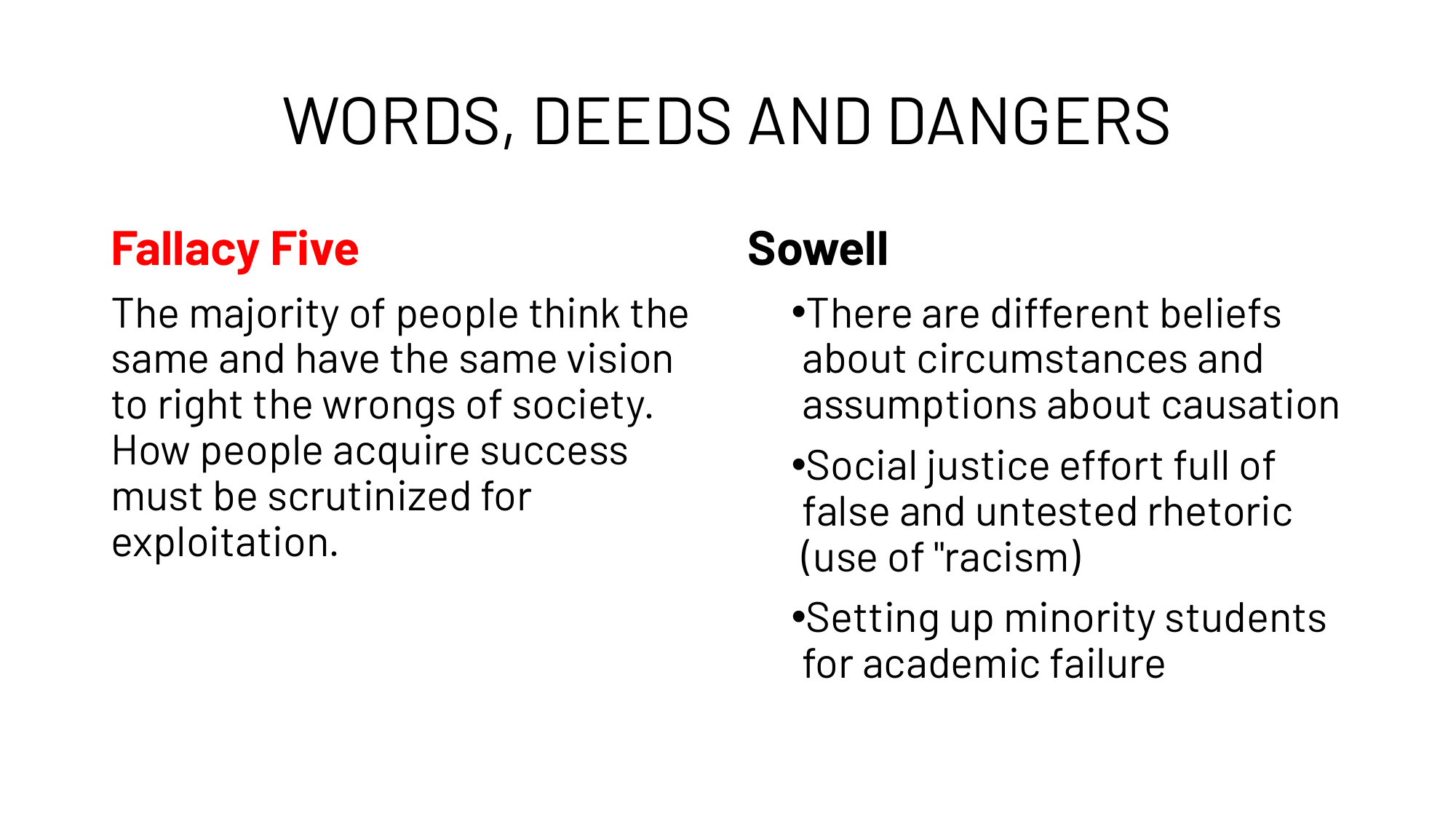

# WORDS, DEEDS AND DANGERS
Fallacy Five
The majority of people think the same and have the same vision to right the wrongs of society. How people acquire success must be scrutinized for exploitation.

Sowell
There are different beliefs about circumstances and assumptions about causation
Social justice effort full of false and untested rhetoric (use of "racism)
Setting up minority students for academic failure